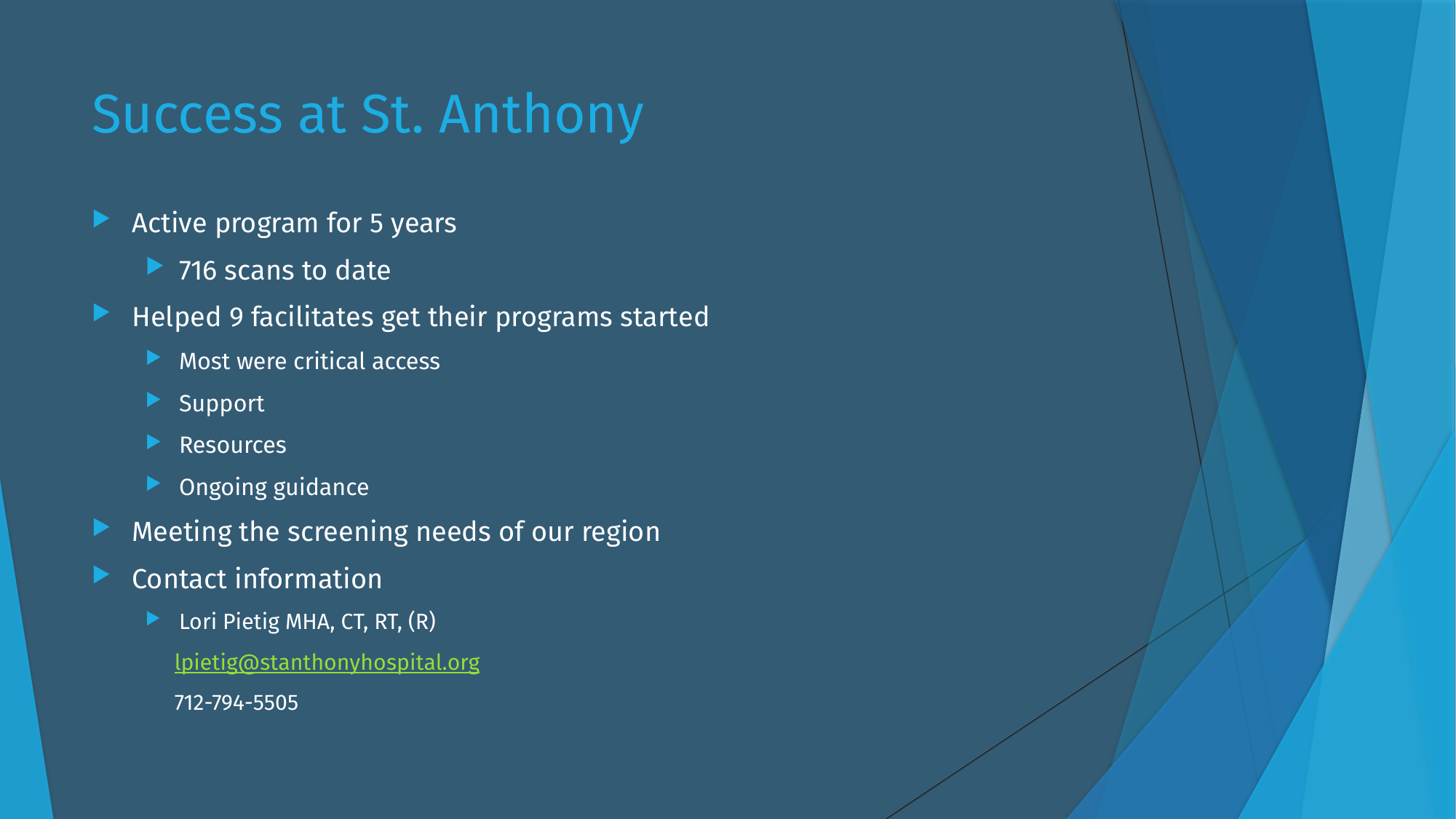

# Success at St. Anthony
Active program for 5 years
716 scans to date
Helped 9 facilitates get their programs started
Most were critical access
Support
Resources
Ongoing guidance
Meeting the screening needs of our region
Contact information
Lori Pietig MHA, CT, RT, (R)
     lpietig@stanthonyhospital.org
     712-794-5505